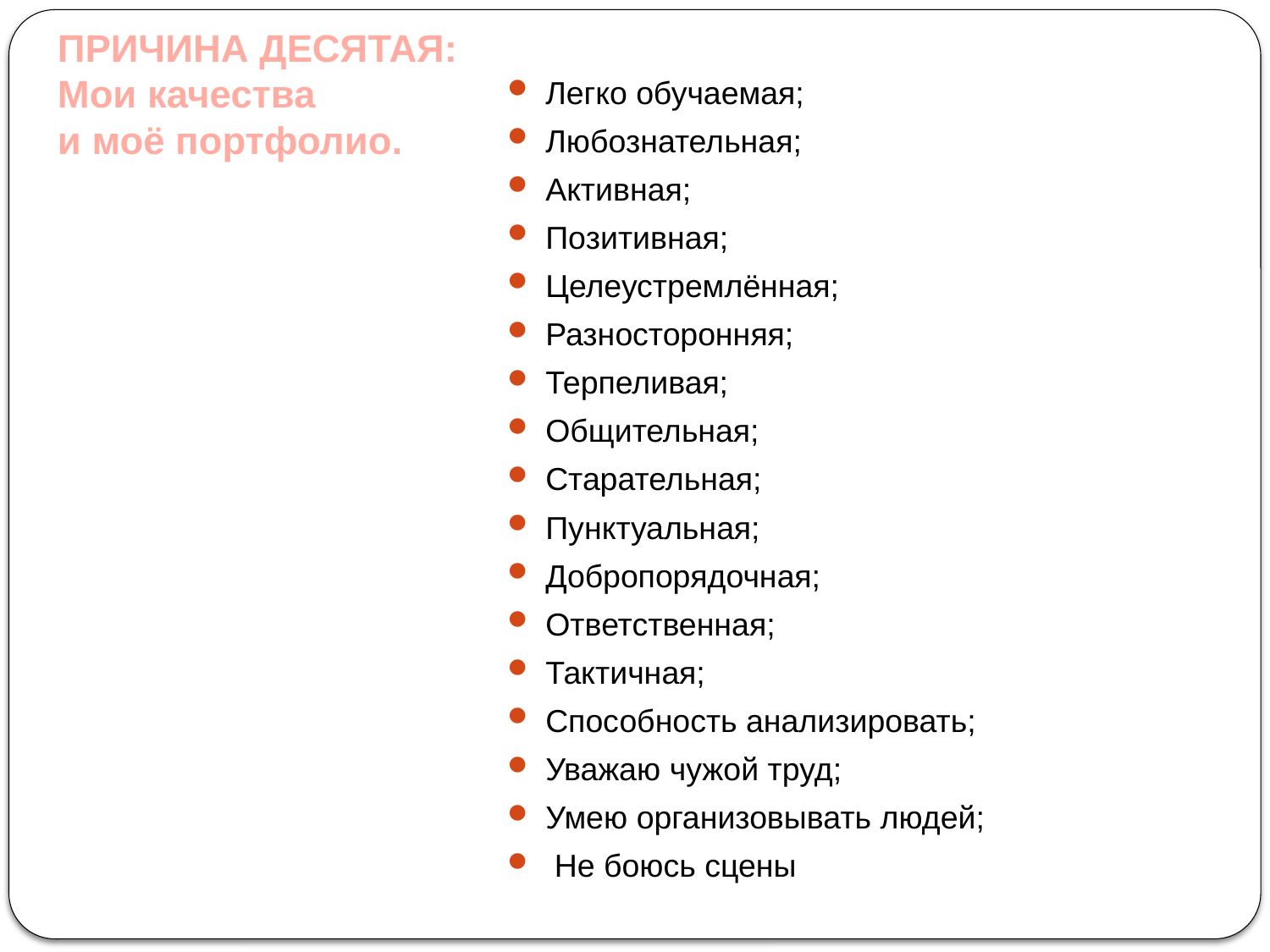

# ПРИЧИНА ДЕСЯТАЯ: Мои качества и моё портфолио.
Легко обучаемая;
Любознательная;
Активная;
Позитивная;
Целеустремлённая;
Разносторонняя;
Терпеливая;
Общительная;
Старательная;
Пунктуальная;
Добропорядочная;
Ответственная;
Тактичная;
Способность анализировать;
Уважаю чужой труд;
Умею организовывать людей;
 Не боюсь сцены